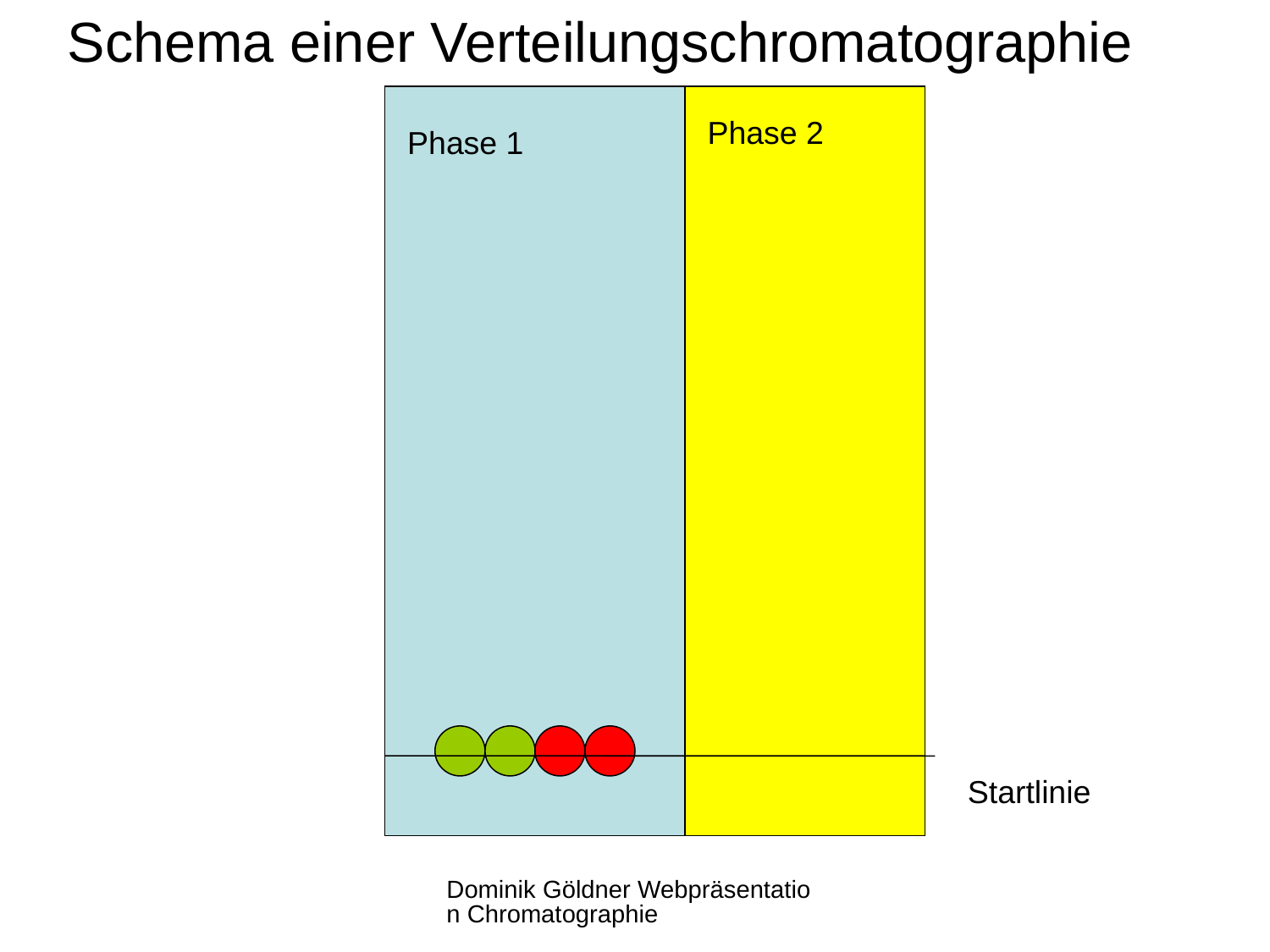

Schema einer Verteilungschromatographie

Phase 2
Phase 1

Startlinie
Dominik Göldner Webpräsentation Chromatographie